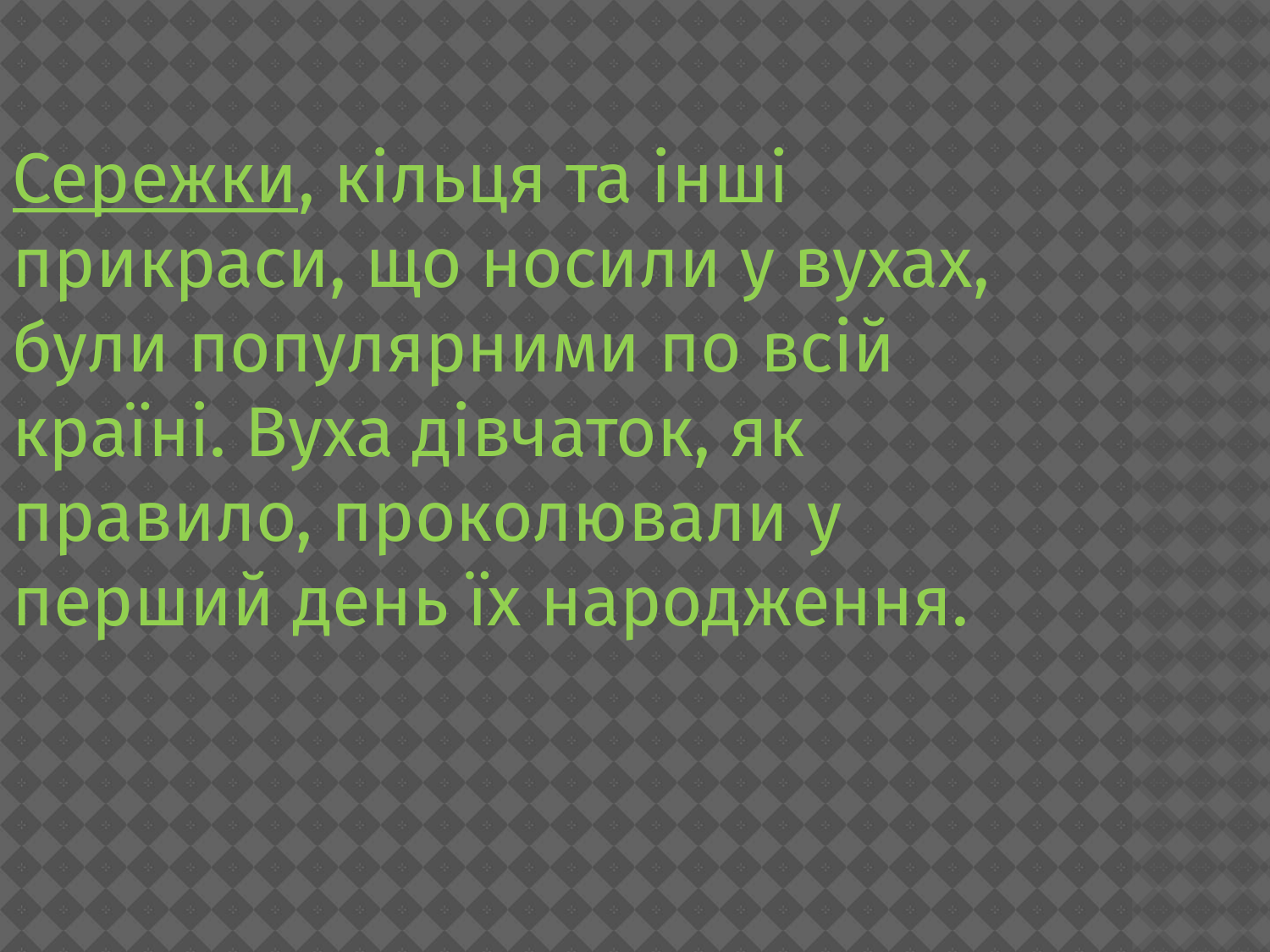

Сережки, кільця та інші прикраси, що носили у вухах, були популярними по всій країні. Вуха дівчаток, як правило, проколювали у перший день їх народження.